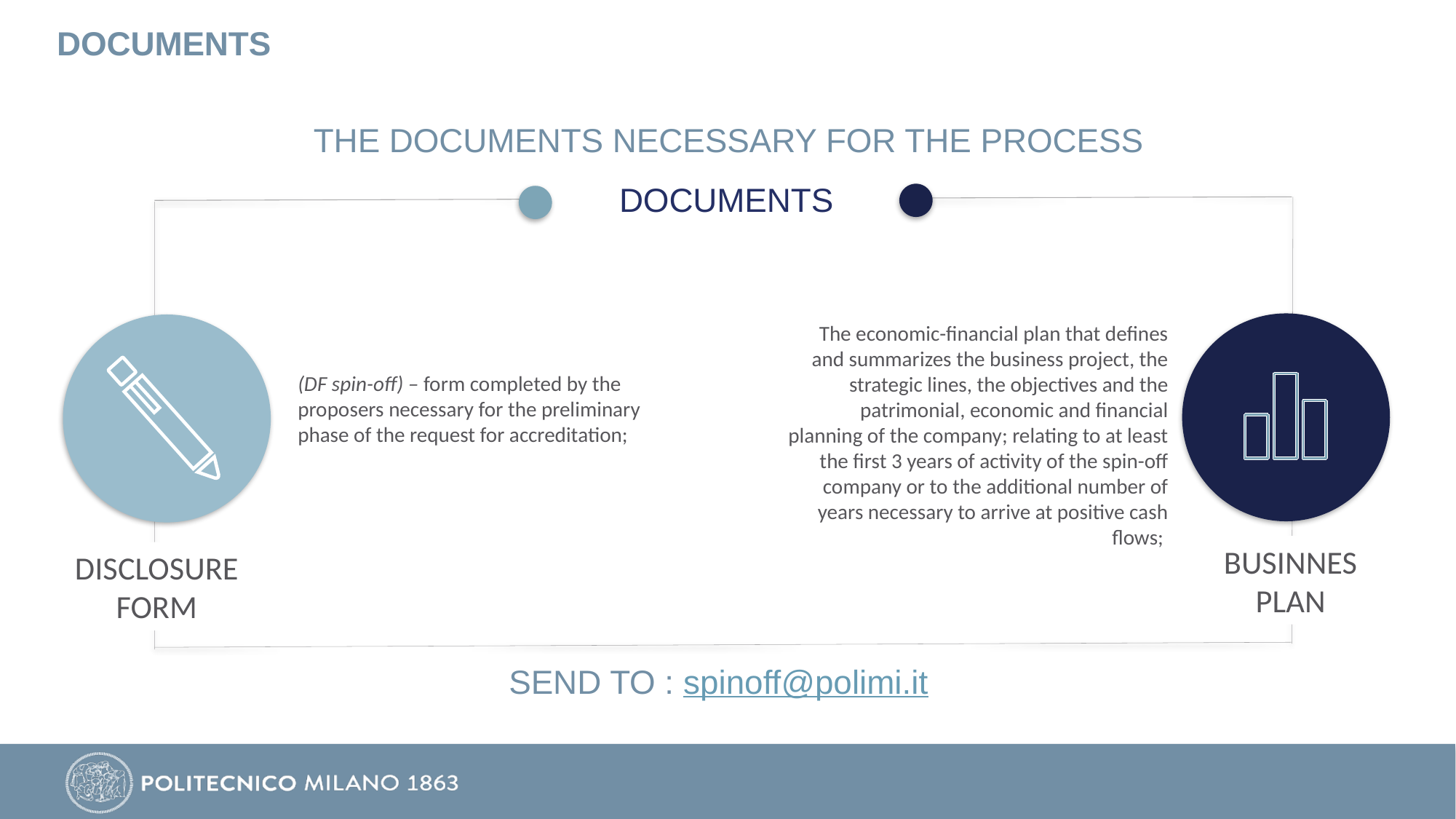

# DOCUMENTS
THE DOCUMENTS NECESSARY FOR THE PROCESS
DOCUMENTS

The economic-financial plan that defines and summarizes the business project, the strategic lines, the objectives and the patrimonial, economic and financial planning of the company; relating to at least the first 3 years of activity of the spin-off company or to the additional number of years necessary to arrive at positive cash flows;

(DF spin-off) – form completed by the proposers necessary for the preliminary phase of the request for accreditation;

BUSINNES
PLAN
DISCLOSURE
FORM
SEND TO : spinoff@polimi.it